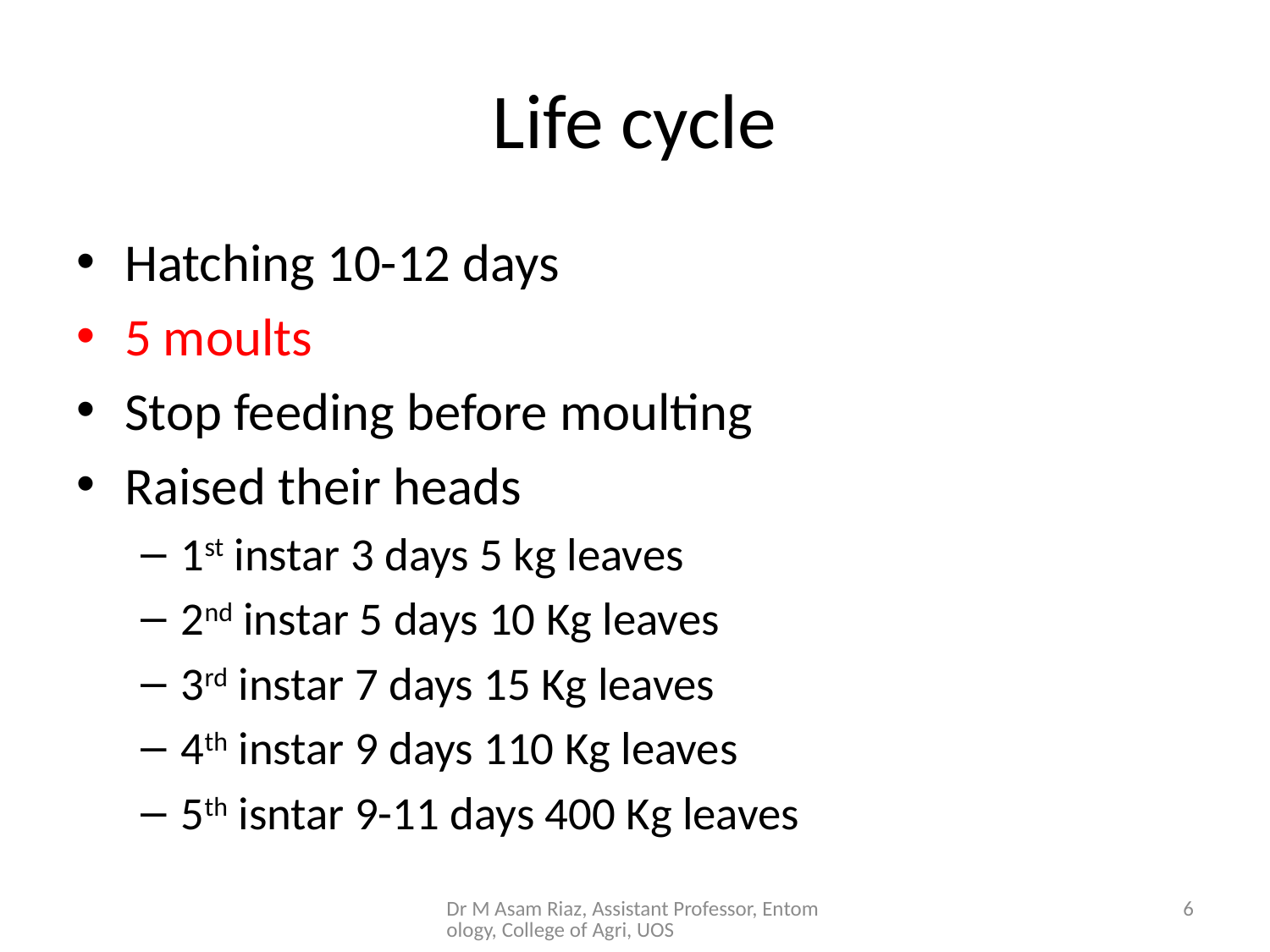

# Life cycle
Hatching 10-12 days
5 moults
Stop feeding before moulting
Raised their heads
1st instar 3 days 5 kg leaves
2nd instar 5 days 10 Kg leaves
3rd instar 7 days 15 Kg leaves
4th instar 9 days 110 Kg leaves
5th isntar 9-11 days 400 Kg leaves
Dr M Asam Riaz, Assistant Professor, Entomology, College of Agri, UOS
6